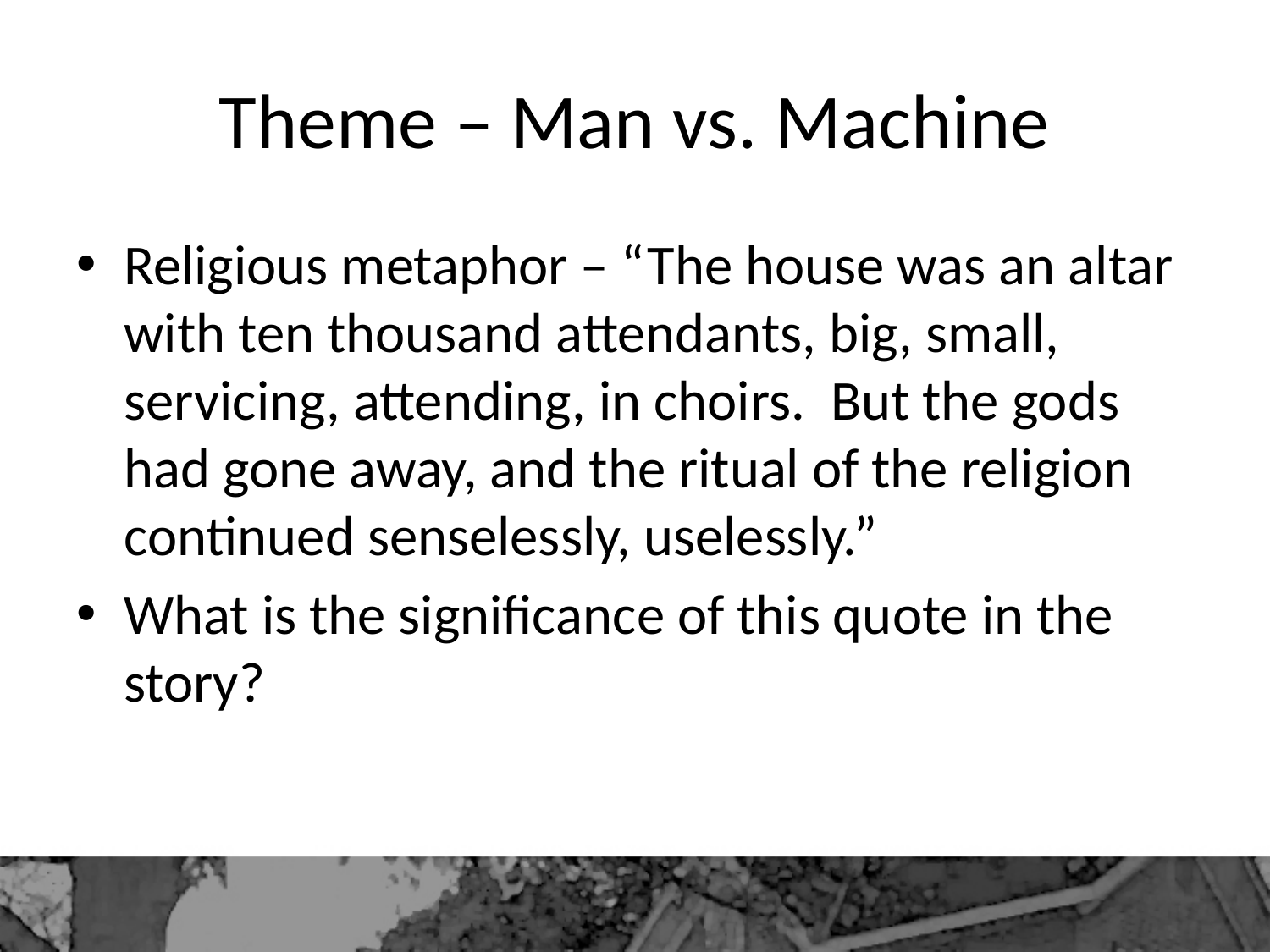

# Theme – Man vs. Machine
Religious metaphor – “The house was an altar with ten thousand attendants, big, small, servicing, attending, in choirs.  But the gods had gone away, and the ritual of the religion continued senselessly, uselessly.”
What is the significance of this quote in the story?